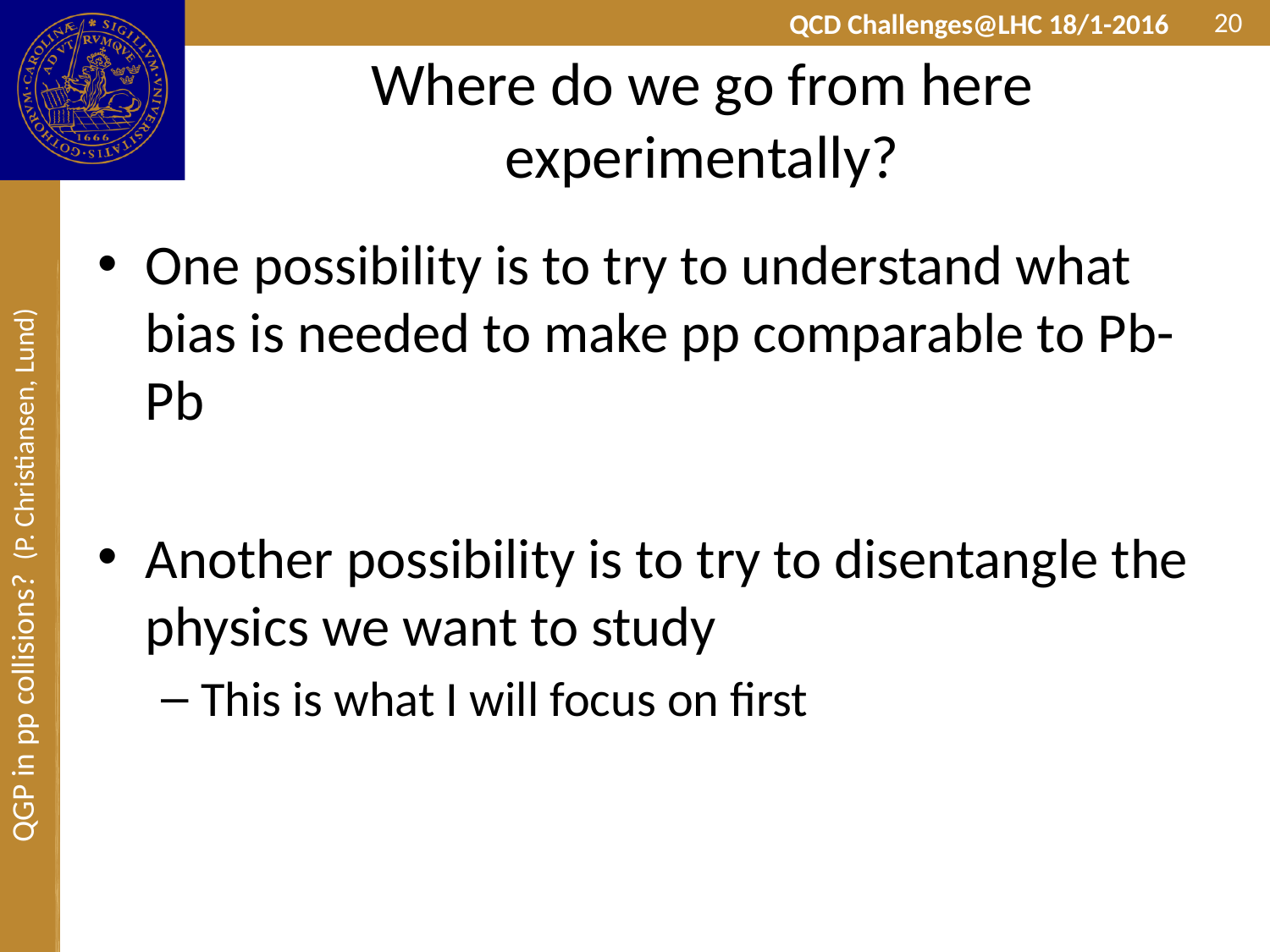

20
# Where do we go from here experimentally?
One possibility is to try to understand what bias is needed to make pp comparable to Pb-Pb

Another possibility is to try to disentangle the physics we want to study
This is what I will focus on first